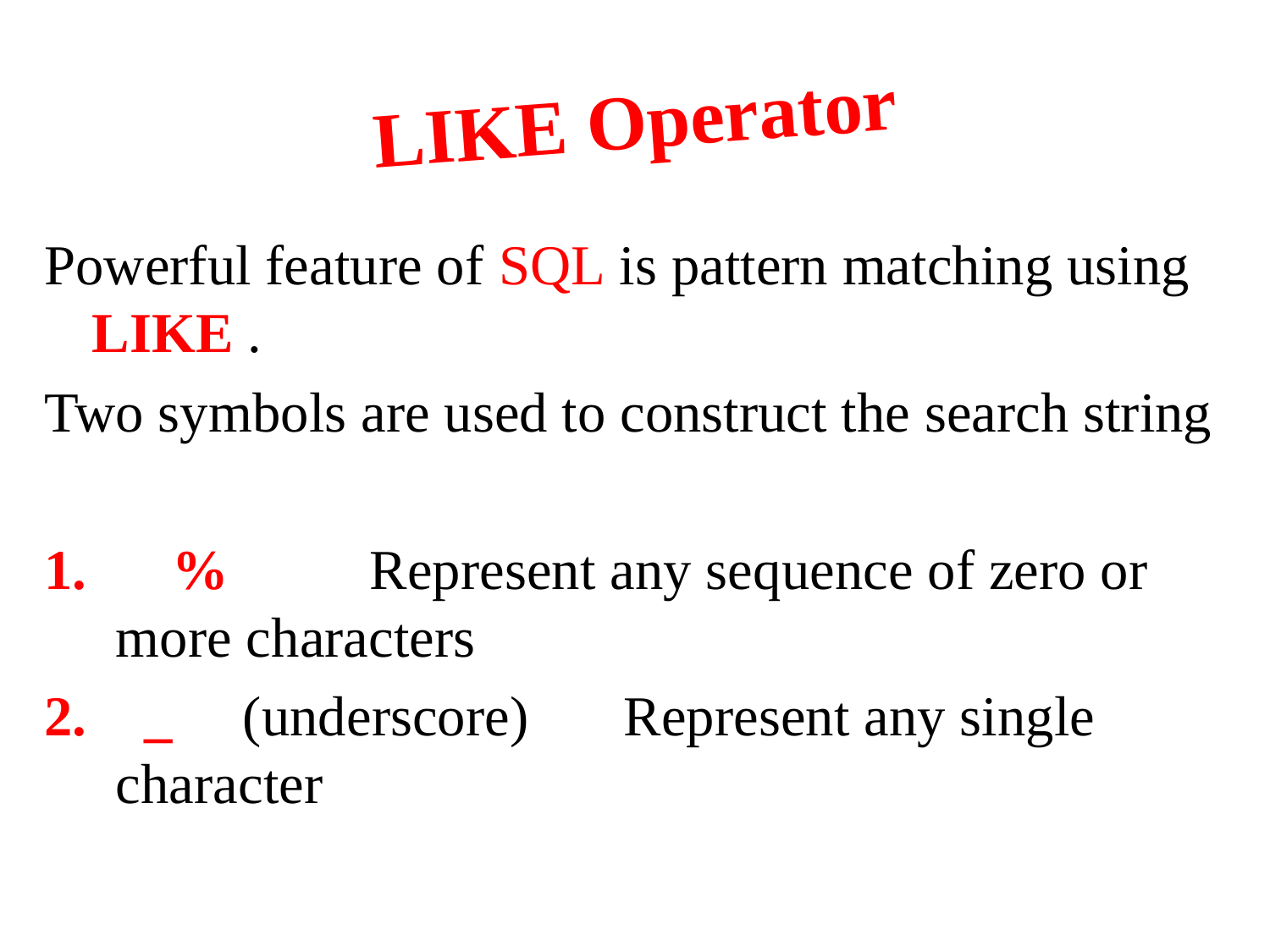

# LIKE Operator
Powerful feature of SQL is pattern matching using LIKE .
Two symbols are used to construct the search string

    %		Represent any sequence of zero or more characters
  _	(underscore)	Represent any single character